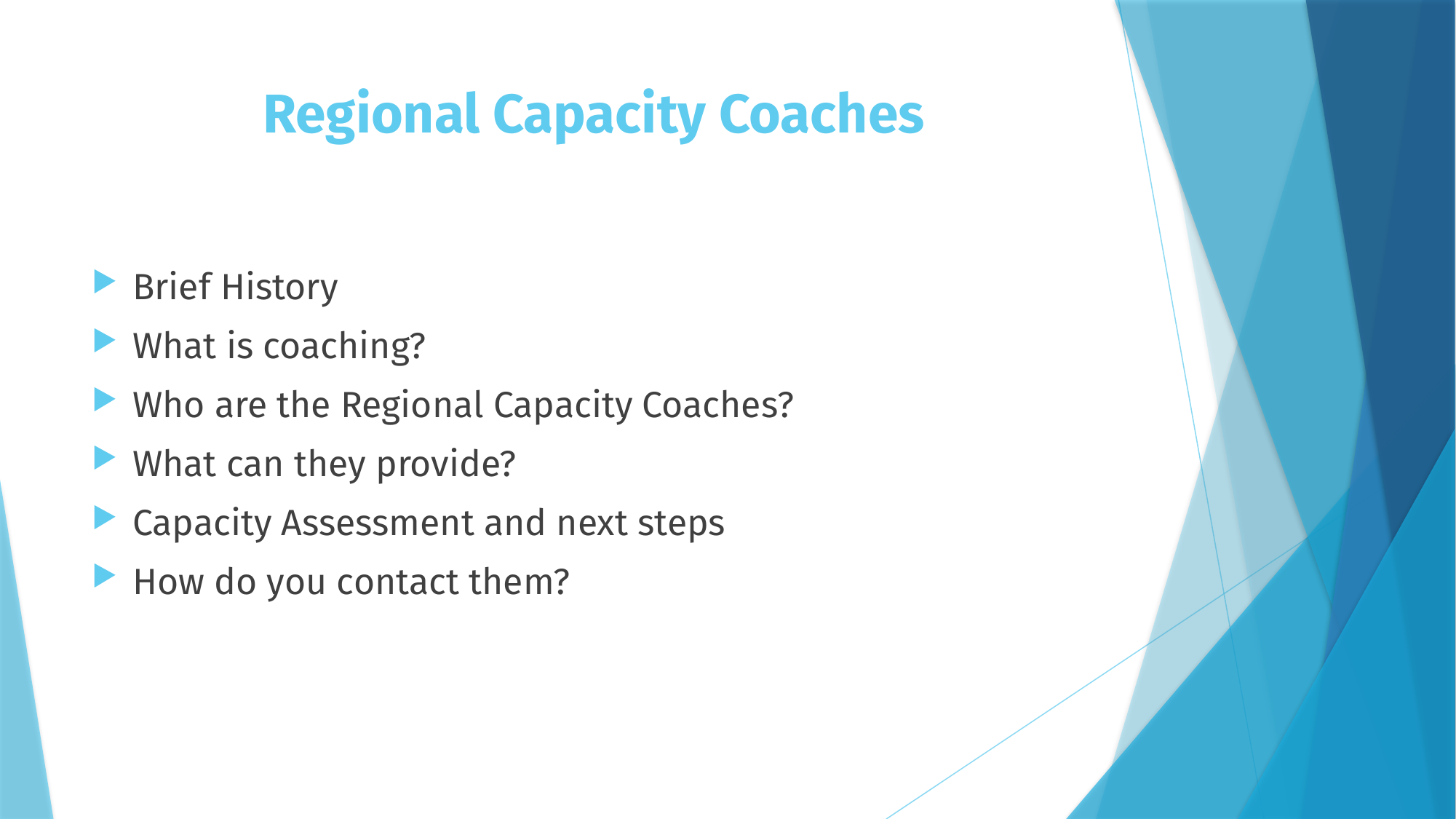

# Regional Capacity Coaches
Brief History
What is coaching?
Who are the Regional Capacity Coaches?
What can they provide?
Capacity Assessment and next steps
How do you contact them?